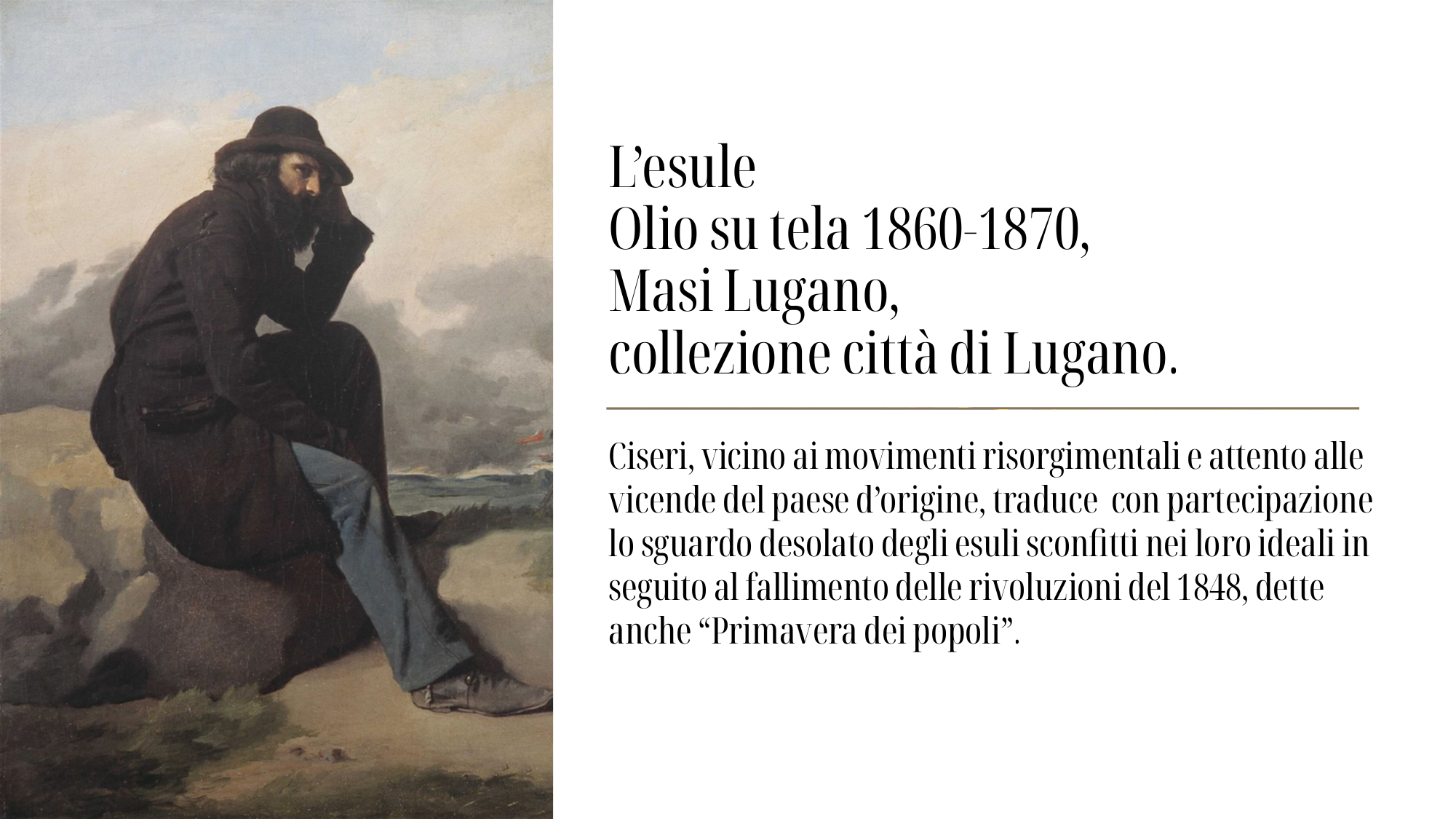

L’esule
Olio su tela 1860-1870,
Masi Lugano,
collezione città di Lugano.

Ciseri, vicino ai movimenti risorgimentali e attento alle vicende del paese d’origine, traduce  con partecipazione  lo sguardo desolato degli esuli sconfitti nei loro ideali in seguito al fallimento delle rivoluzioni del 1848, dette anche “Primavera dei popoli”.